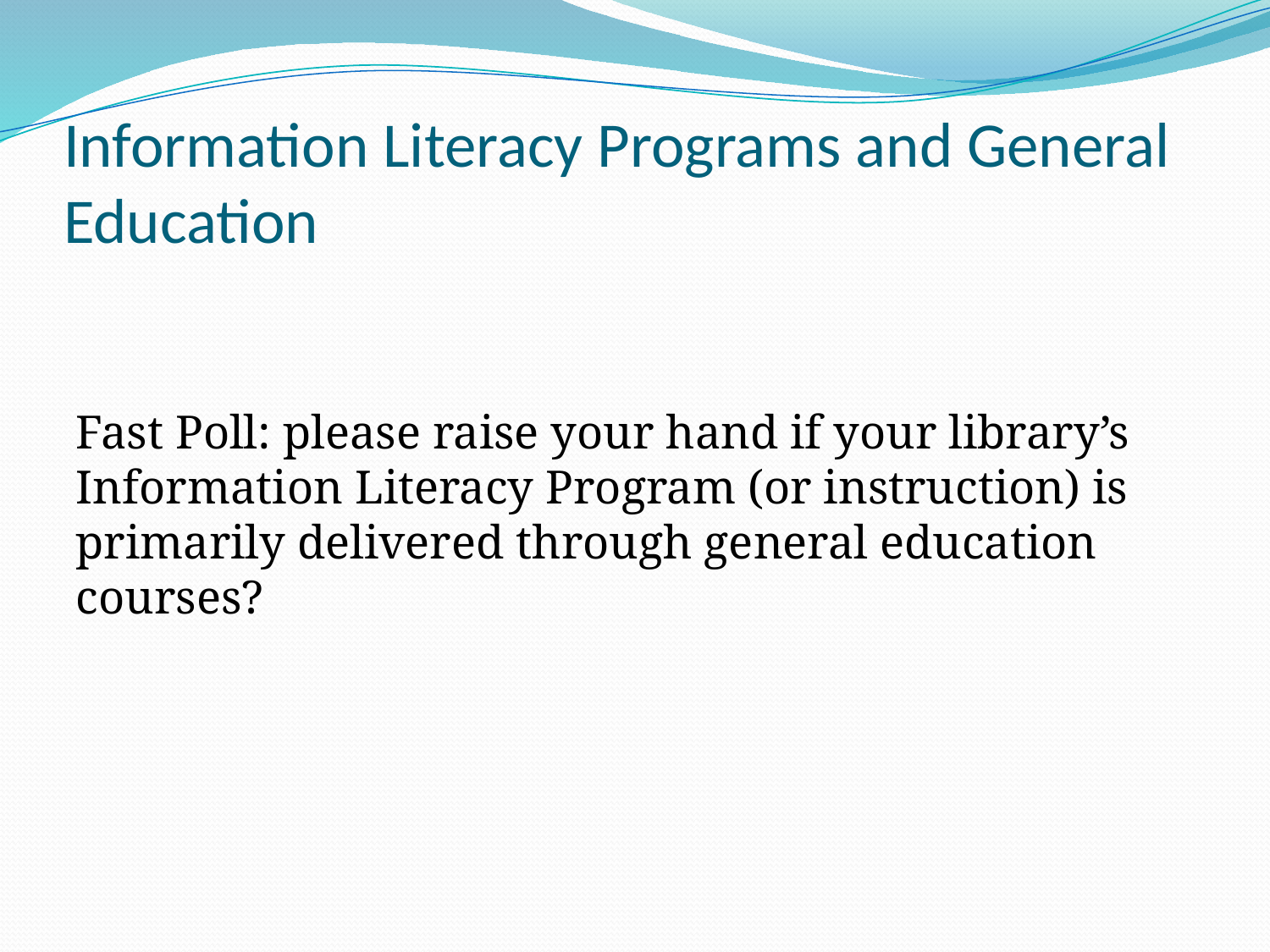

# Information Literacy Programs and General Education

Fast Poll: please raise your hand if your library’s Information Literacy Program (or instruction) is primarily delivered through general education courses?